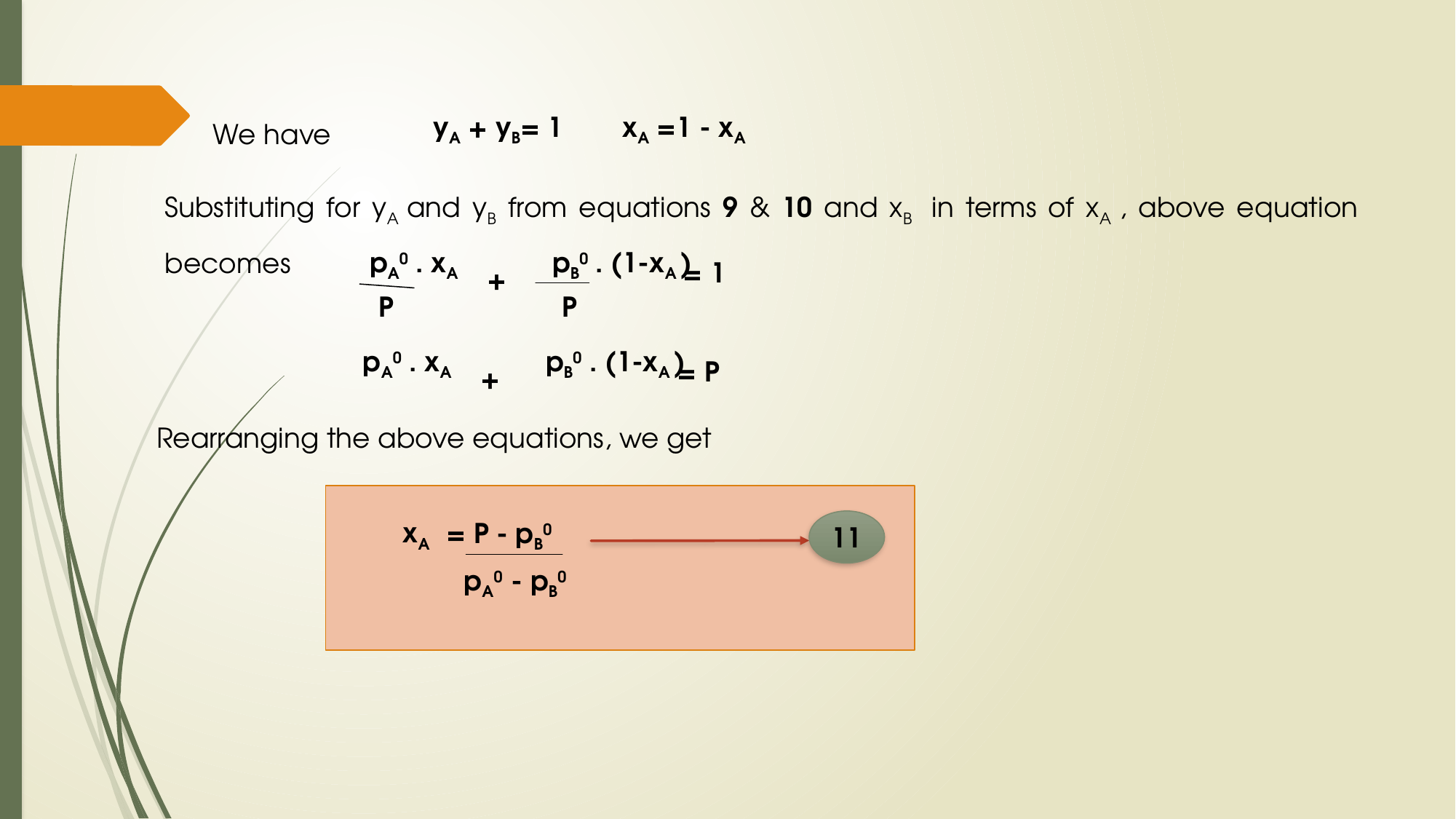

yA + yB= 1
xA =1 - xA
We have
Substituting for yA and yB from equations 9 & 10 and xB  in terms of xA , above equation becomes
 pA0 . xA
P
 pB0 . (1-xA )
P
= 1
+
 pA0 . xA
 pB0 . (1-xA )
= P
+
Rearranging the above equations, we get

xA
= P - pB0
pA0  - pB0
11